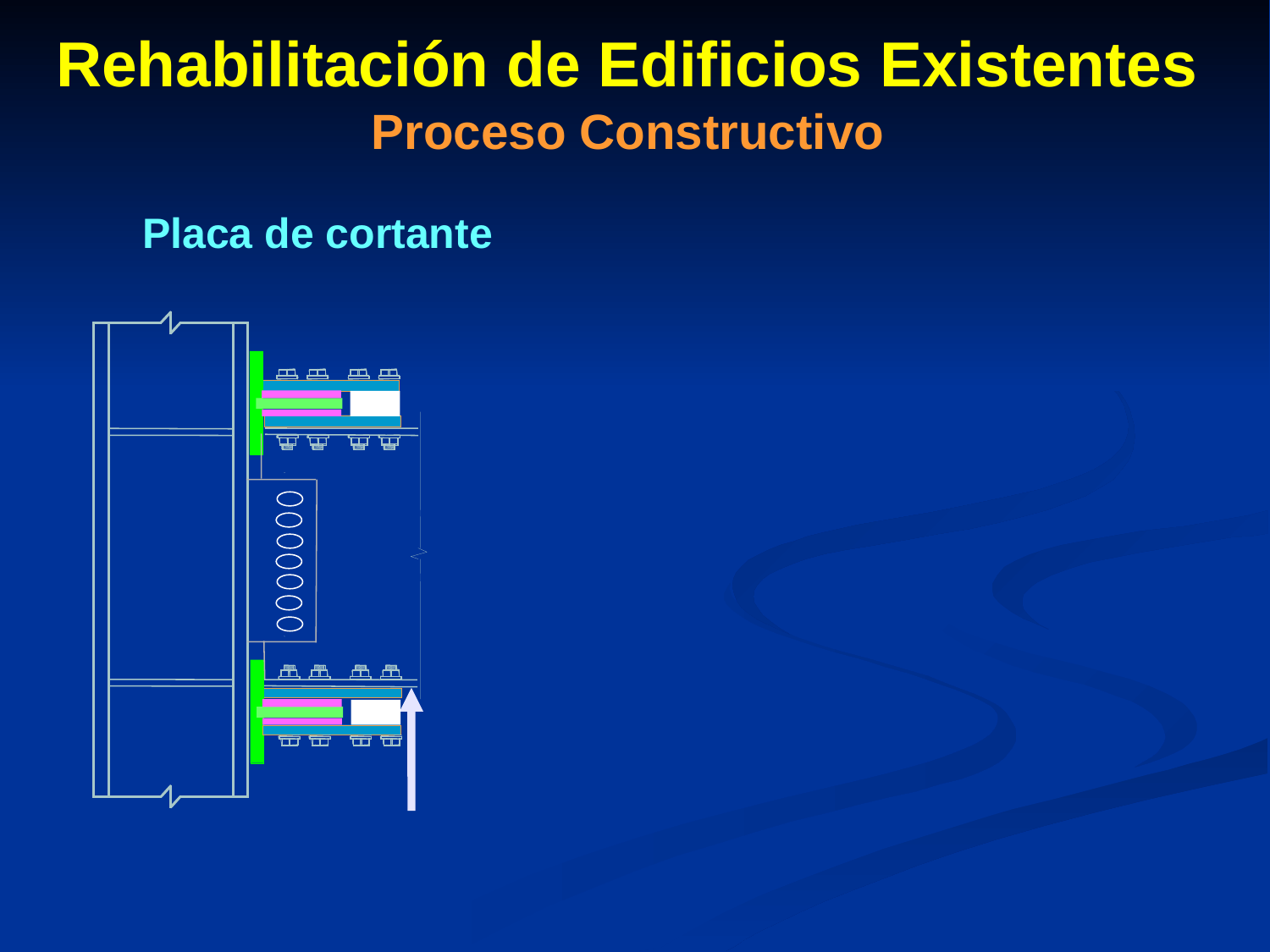

# Rehabilitación de Edificios Existentes Proceso Constructivo
Placa de cortante